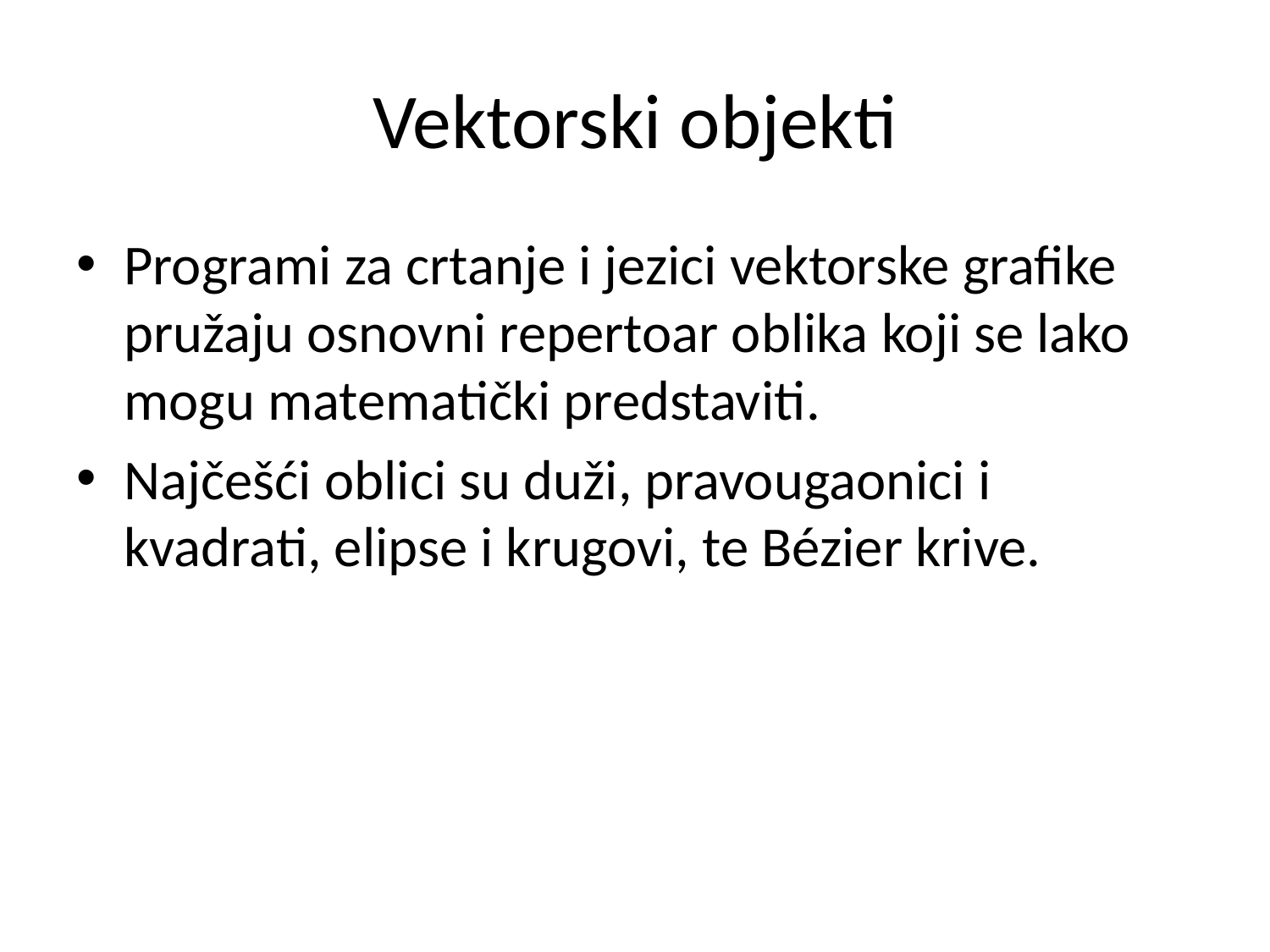

# Vektorski objekti
Programi za crtanje i jezici vektorske grafike pružaju osnovni repertoar oblika koji se lako mogu matematički predstaviti.
Najčešći oblici su duži, pravougaonici i kvadrati, elipse i krugovi, te Bézier krive.